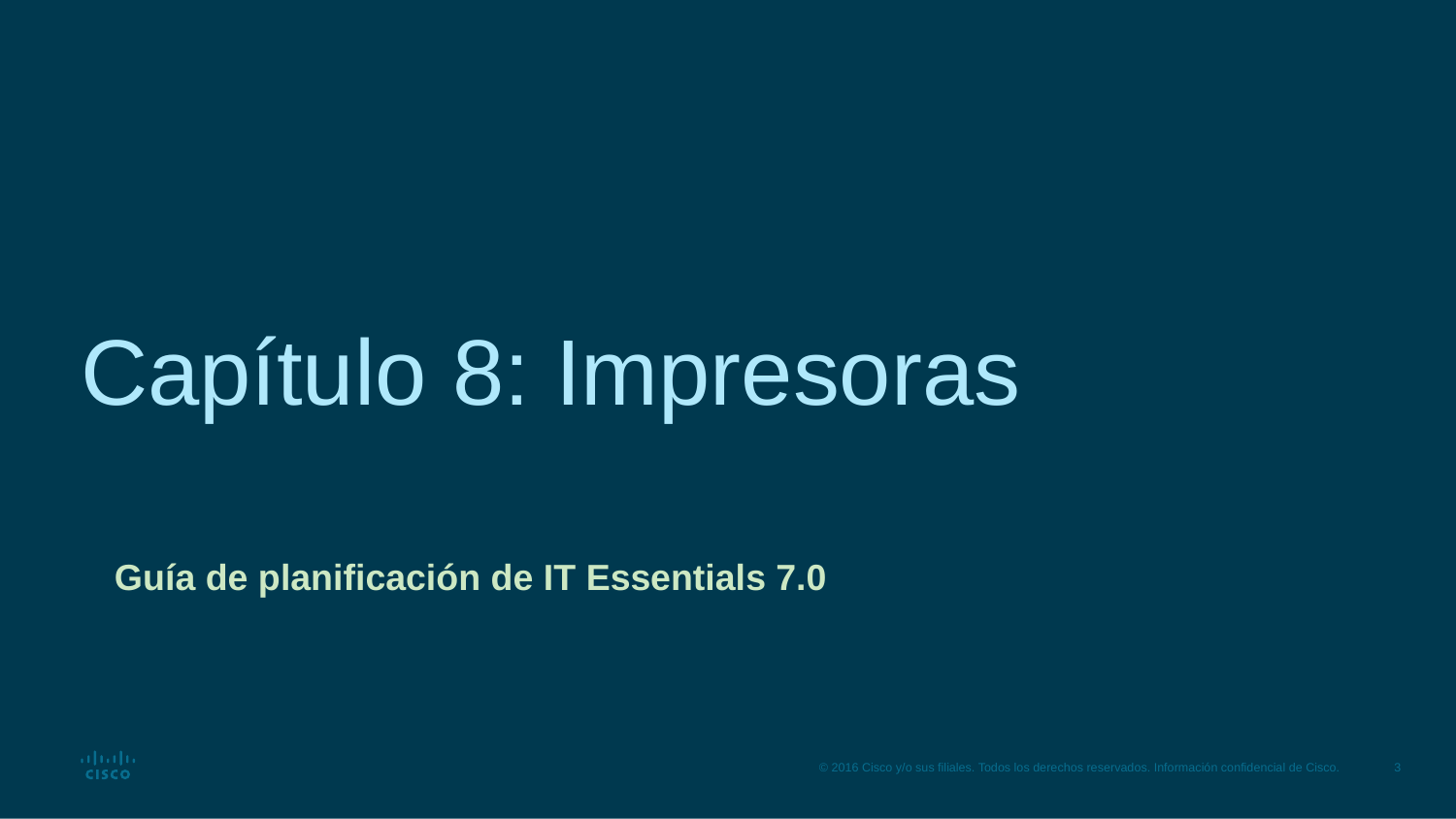

# Capítulo 8: Impresoras
Guía de planificación de IT Essentials 7.0